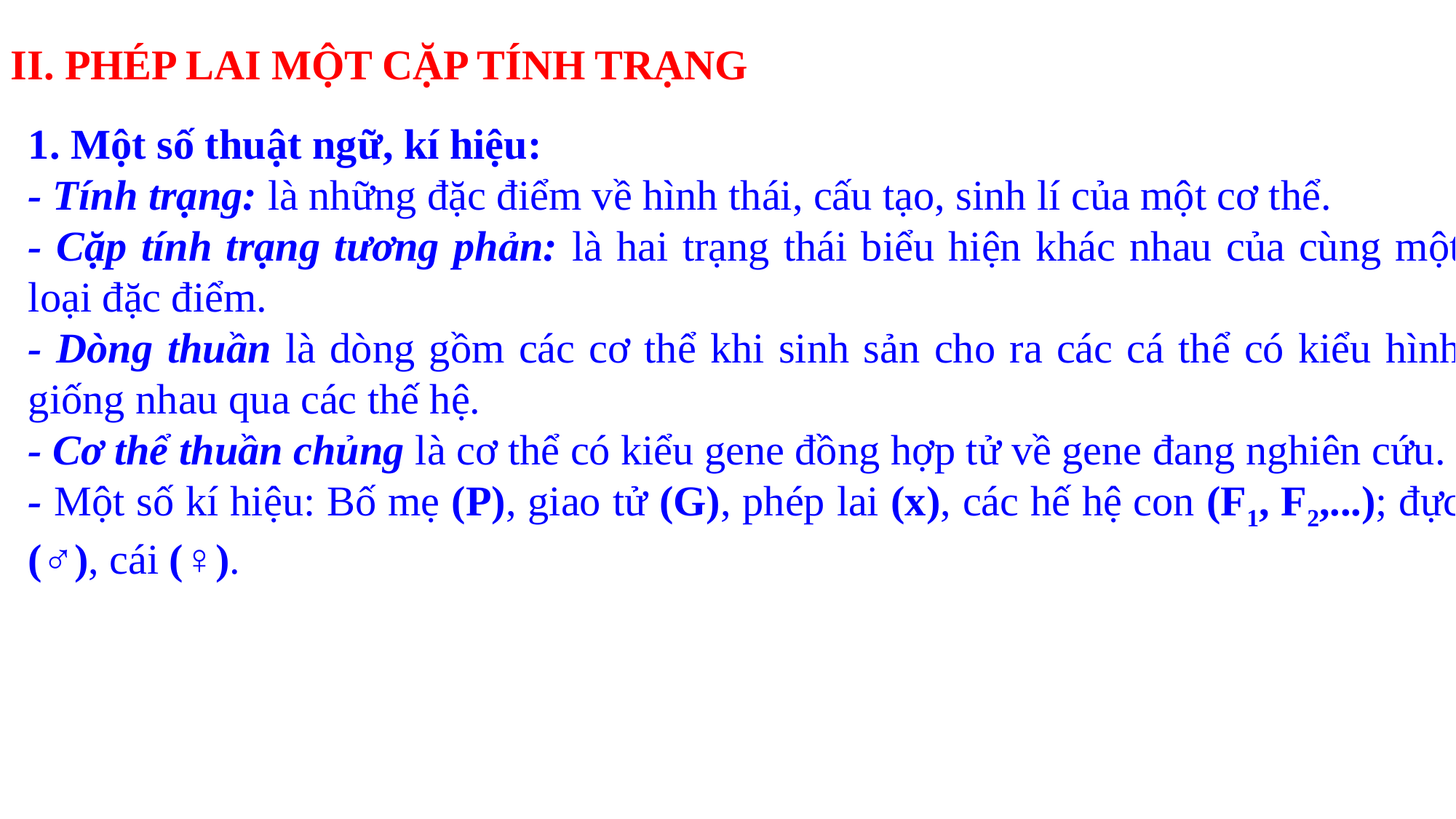

II. PHÉP LAI MỘT CẶP TÍNH TRẠNG
1. Một số thuật ngữ, kí hiệu:
- Tính trạng: là những đặc điểm về hình thái, cấu tạo, sinh lí của một cơ thể.
- Cặp tính trạng tương phản: là hai trạng thái biểu hiện khác nhau của cùng một loại đặc điểm.
- Dòng thuần là dòng gồm các cơ thể khi sinh sản cho ra các cá thể có kiểu hình giống nhau qua các thế hệ.
- Cơ thể thuần chủng là cơ thể có kiểu gene đồng hợp tử về gene đang nghiên cứu.
- Một số kí hiệu: Bố mẹ (P), giao tử (G), phép lai (x), các hế hệ con (F1, F2,...); đực (♂), cái (♀).